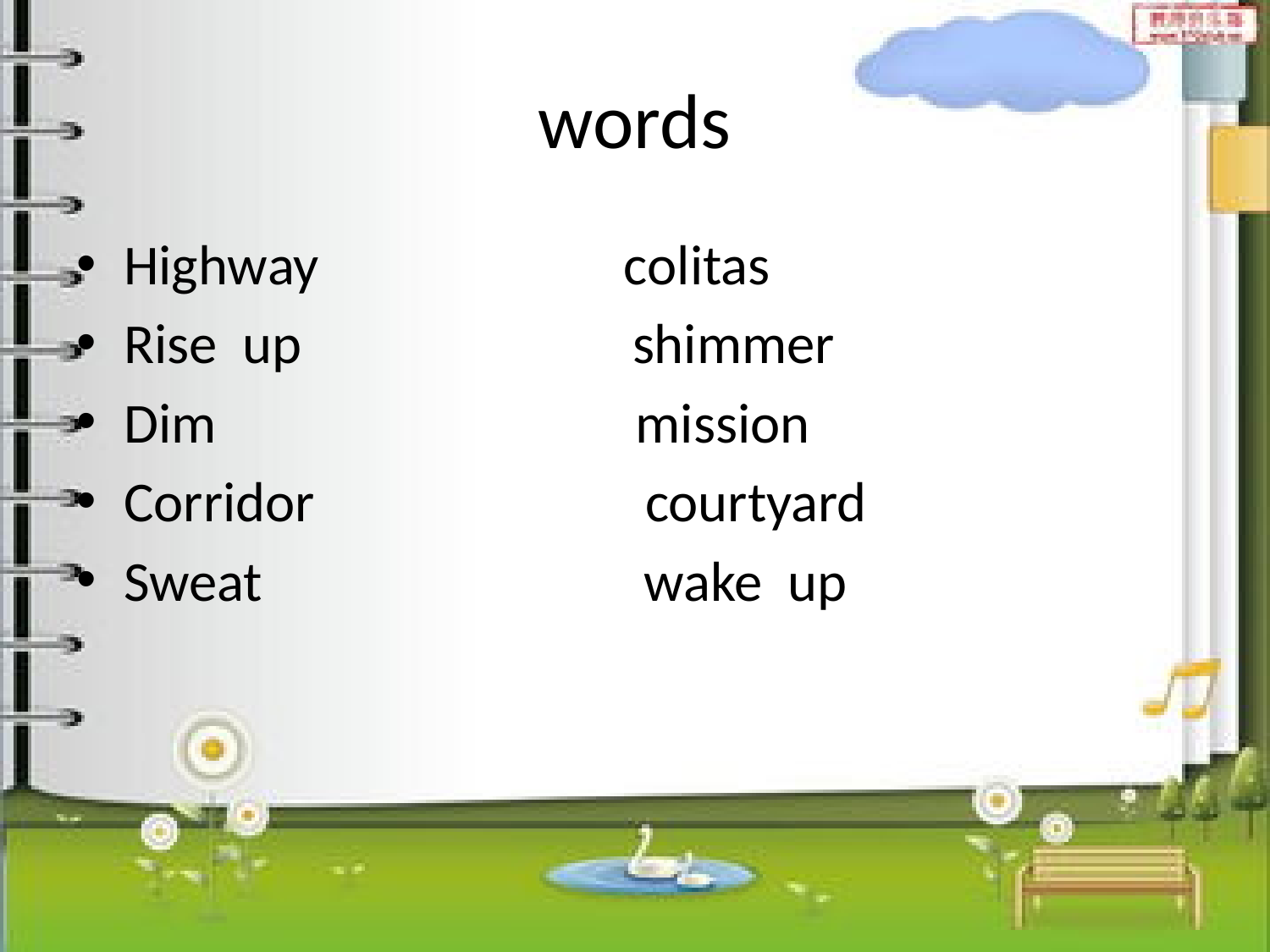

# words
Highway                        colitas
Rise  up                          shimmer
Dim                                 mission
Corridor                          courtyard
Sweat                              wake  up